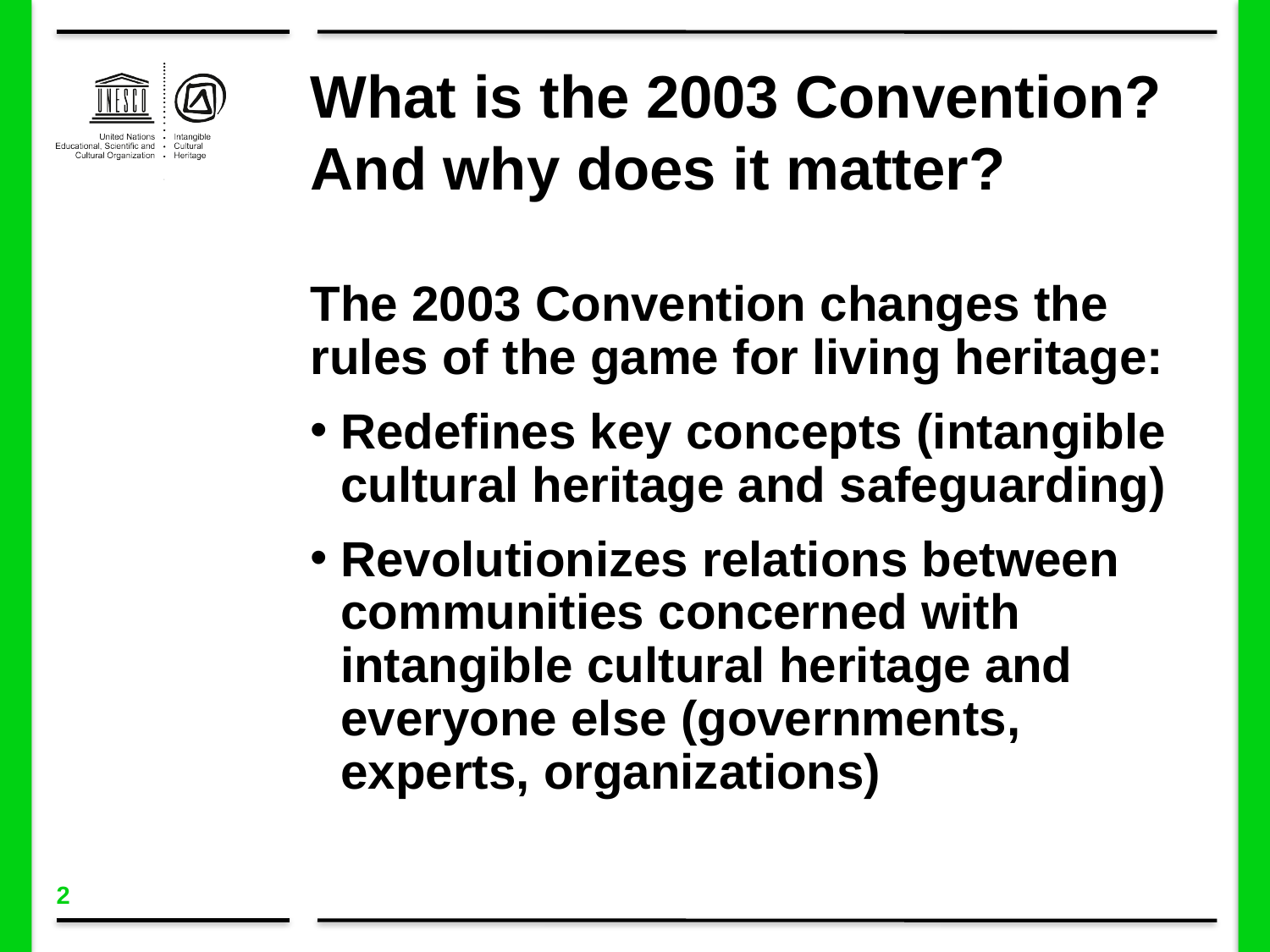

What is the 2003 Convention? And why does it matter?
The 2003 Convention changes the rules of the game for living heritage:
Redefines key concepts (intangible cultural heritage and safeguarding)
Revolutionizes relations between communities concerned with intangible cultural heritage and everyone else (governments, experts, organizations)